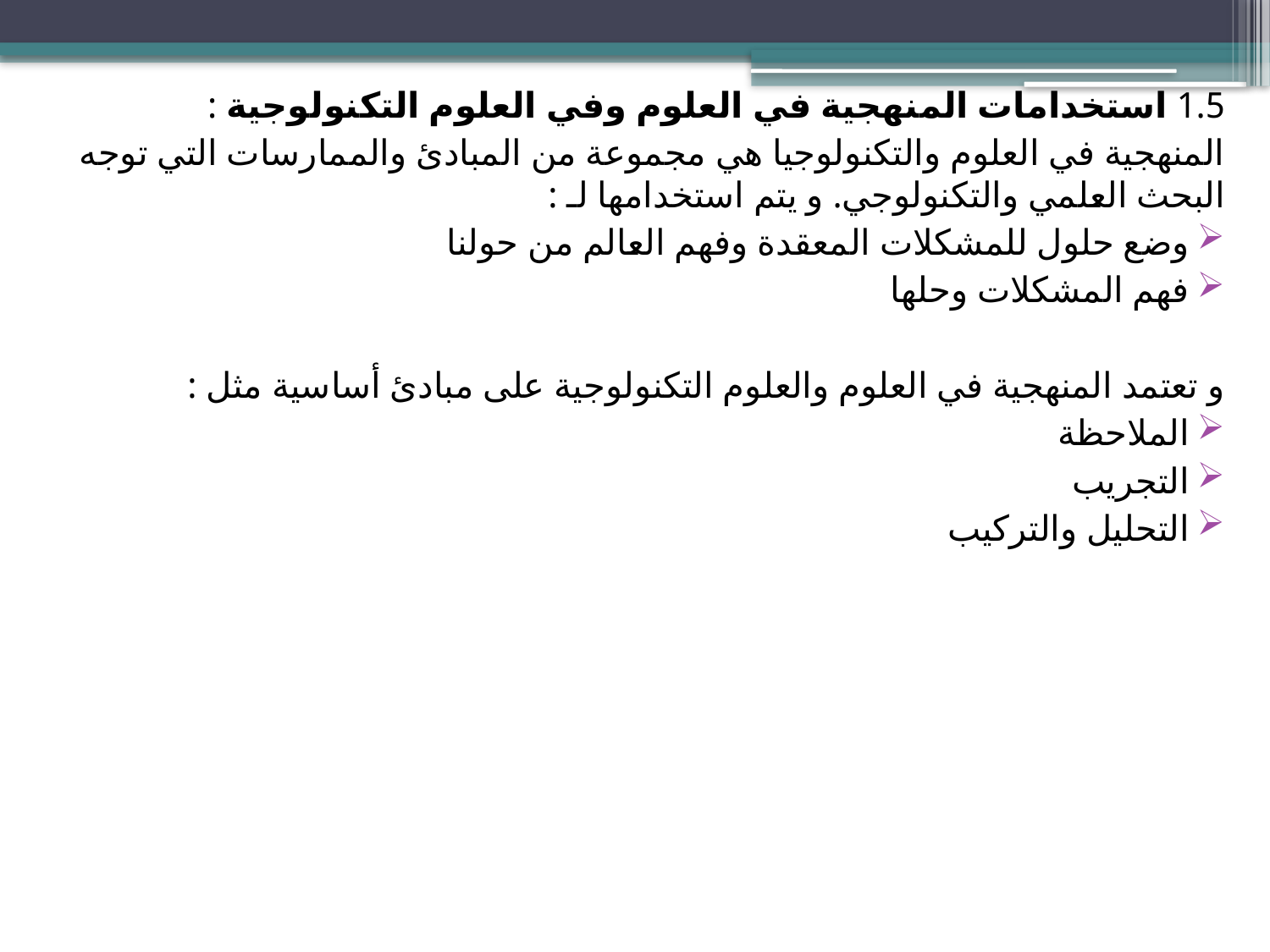

1.5 استخدامات المنهجية في العلوم وفي العلوم التكنولوجية :
المنهجية في العلوم والتكنولوجيا هي مجموعة من المبادئ والممارسات التي توجه البحث العلمي والتكنولوجي. و يتم استخدامها لـ :
وضع حلول للمشكلات المعقدة وفهم العالم من حولنا
فهم المشكلات وحلها

و تعتمد المنهجية في العلوم والعلوم التكنولوجية على مبادئ أساسية مثل :
الملاحظة
التجريب
التحليل والتركيب

#